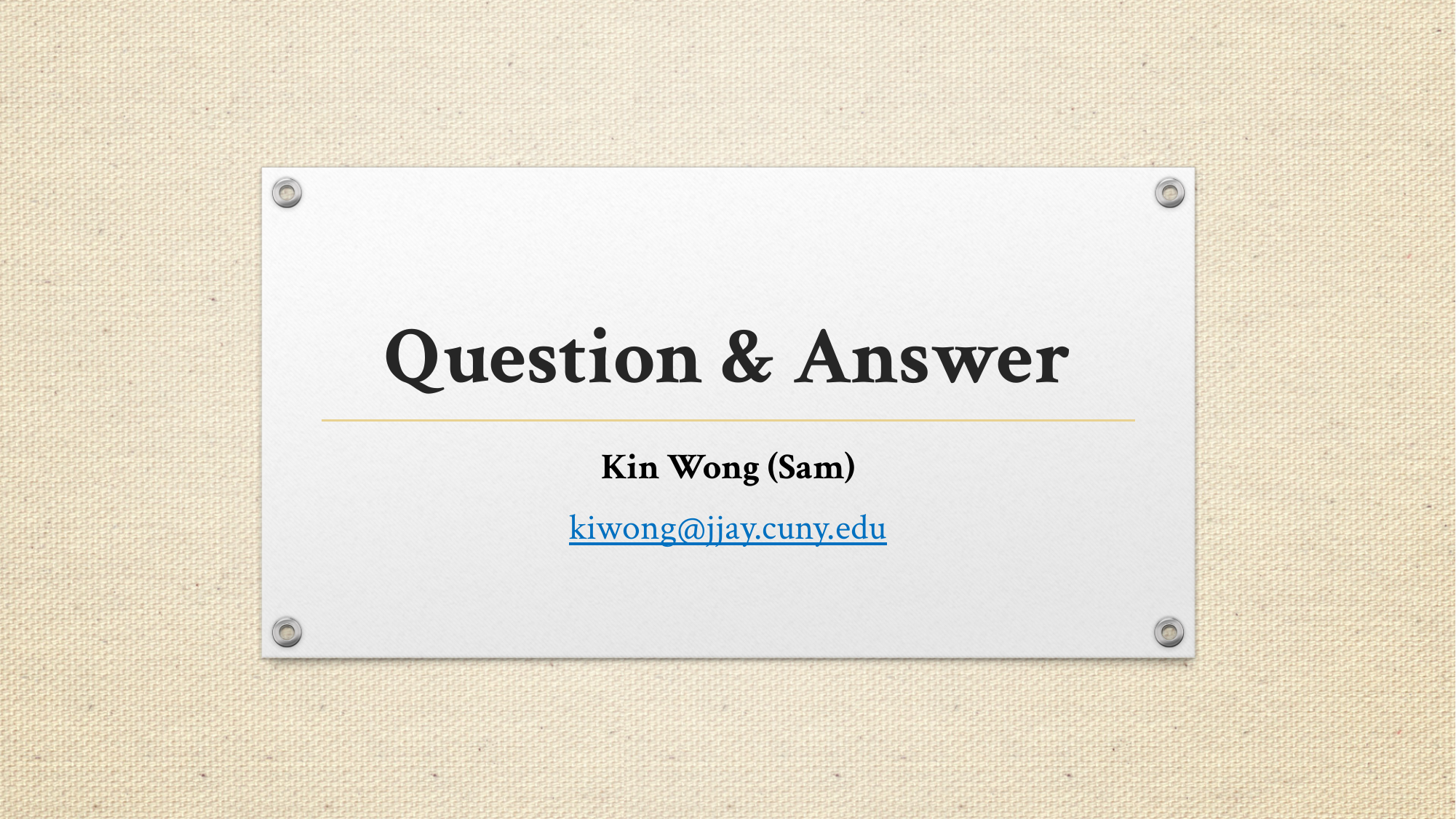

# Question & Answer
Kin Wong (Sam)
kiwong@jjay.cuny.edu